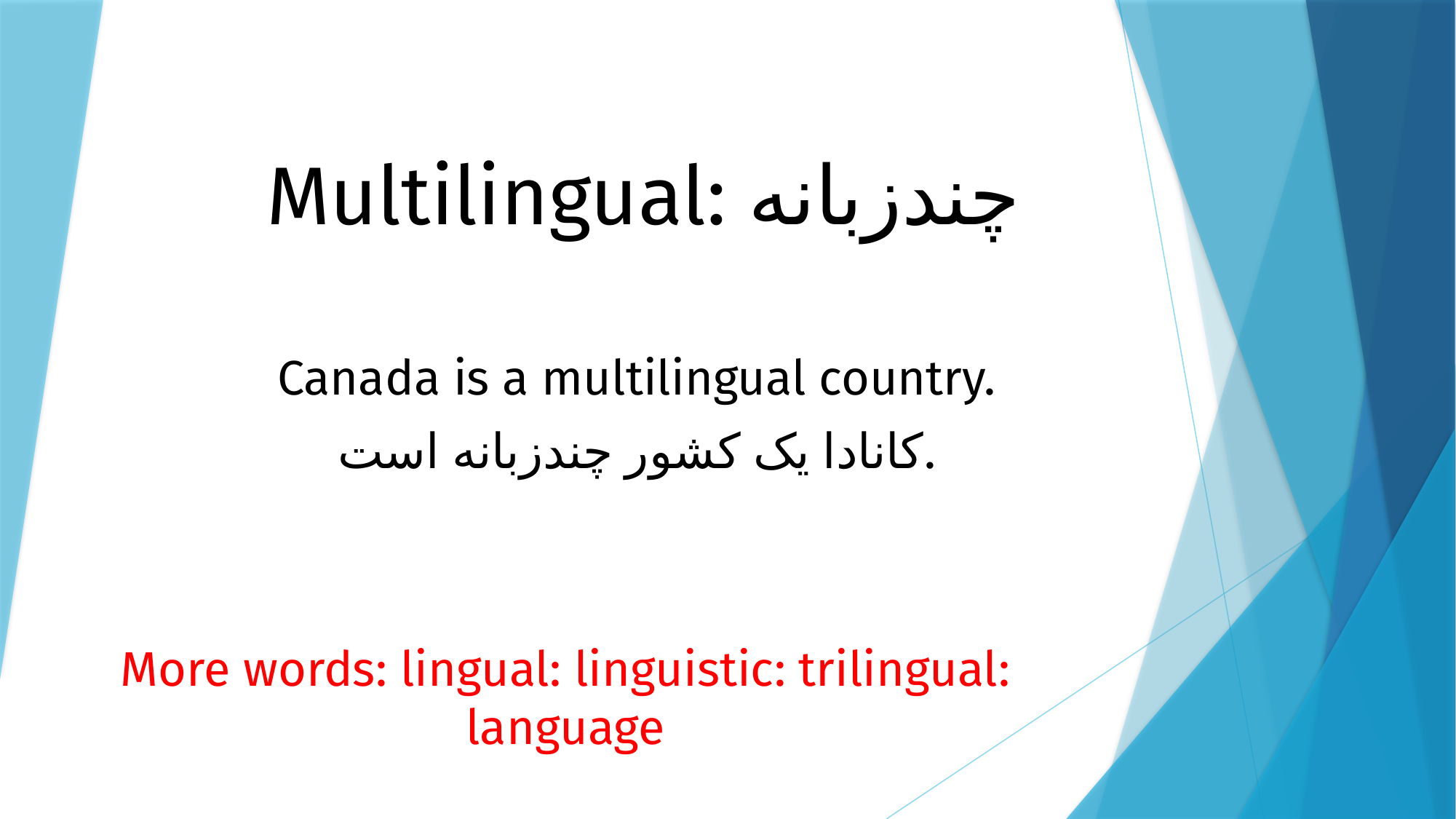

# Multilingual: چندزبانه
Canada is a multilingual country.
کانادا یک کشور چندزبانه است.
More words: lingual: linguistic: trilingual: language